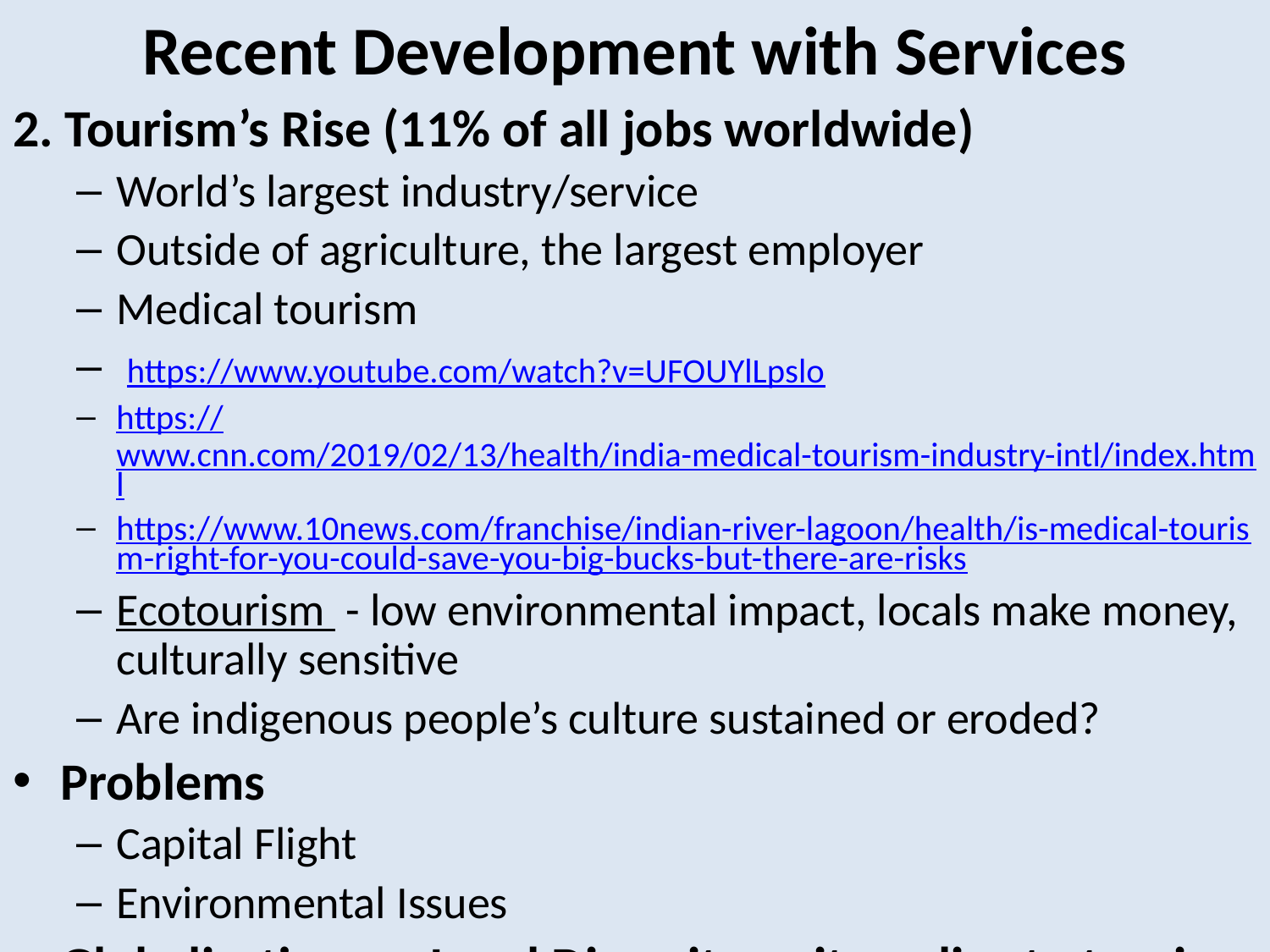

# Recent Development with Services
2. Tourism’s Rise (11% of all jobs worldwide)
World’s largest industry/service
Outside of agriculture, the largest employer
Medical tourism
 https://www.youtube.com/watch?v=UFOUYlLpslo
https://www.cnn.com/2019/02/13/health/india-medical-tourism-industry-intl/index.html
https://www.10news.com/franchise/indian-river-lagoon/health/is-medical-tourism-right-for-you-could-save-you-big-bucks-but-there-are-risks
Ecotourism  - low environmental impact, locals make money, culturally sensitive
Are indigenous people’s culture sustained or eroded?
Problems
Capital Flight
Environmental Issues
Globalization vs. Local Diversity as it applies to tourism